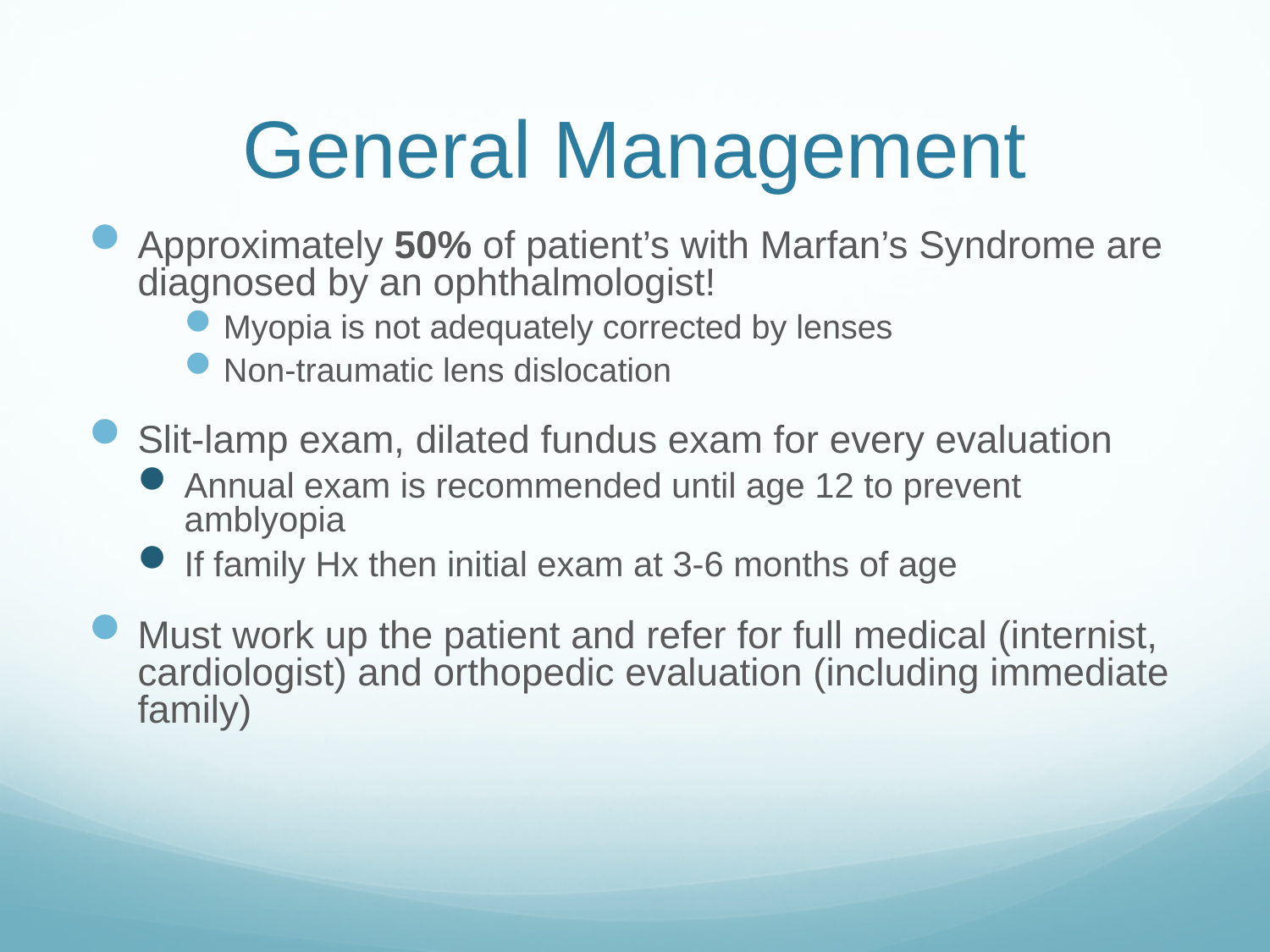

# General Management
Approximately 50% of patient’s with Marfan’s Syndrome are diagnosed by an ophthalmologist!
Myopia is not adequately corrected by lenses
Non-traumatic lens dislocation
Slit-lamp exam, dilated fundus exam for every evaluation
Annual exam is recommended until age 12 to prevent amblyopia
If family Hx then initial exam at 3-6 months of age
Must work up the patient and refer for full medical (internist, cardiologist) and orthopedic evaluation (including immediate family)